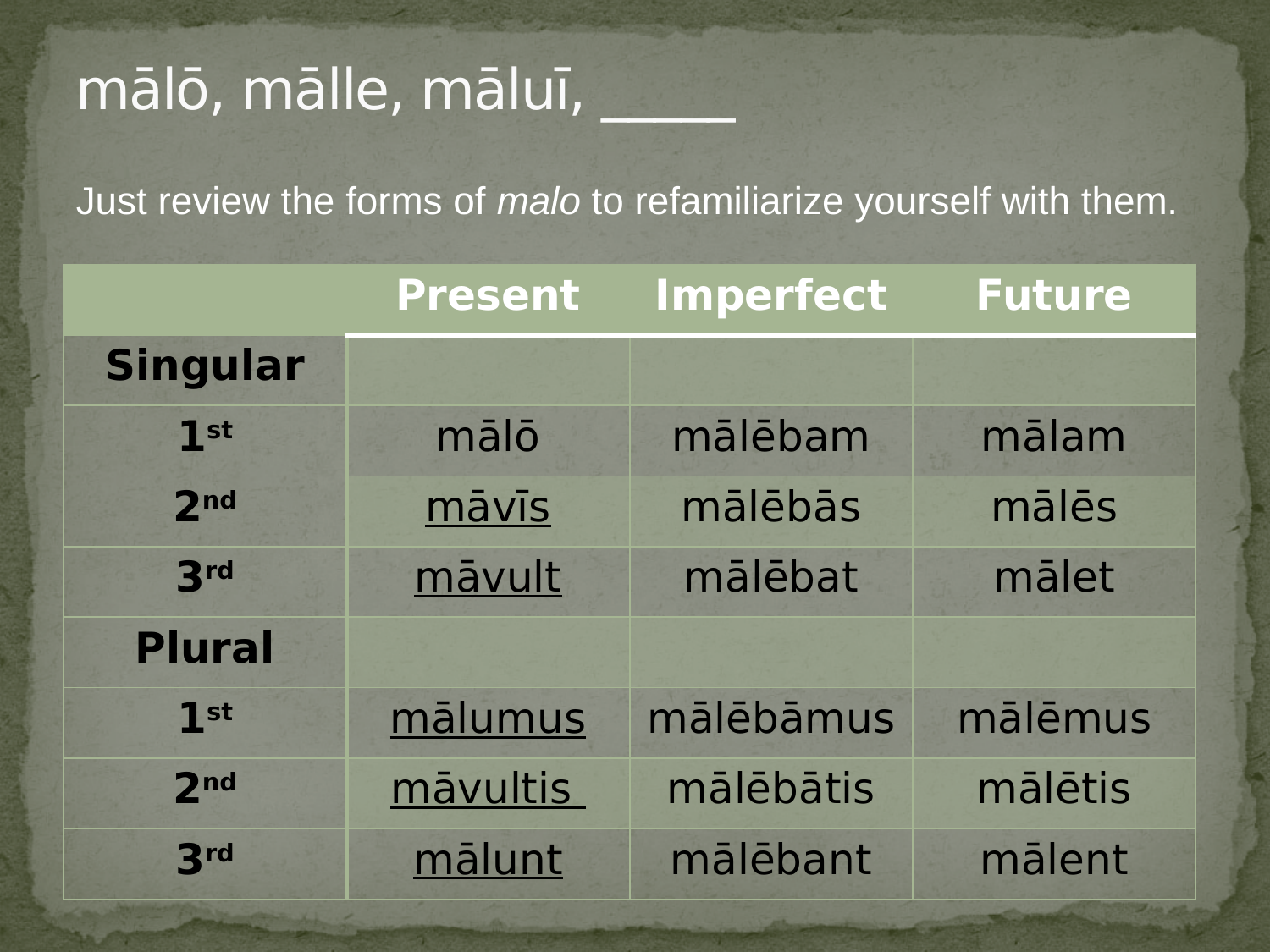

# mālō, mālle, māluī, _____
Just review the forms of malo to refamiliarize yourself with them.
|  | Present | Imperfect | Future |
| --- | --- | --- | --- |
| Singular |  |  |  |
| 1st | mālō | mālēbam | mālam |
| 2nd | māvīs | mālēbās | mālēs |
| 3rd | māvult | mālēbat | mālet |
| Plural |  |  |  |
| 1st | mālumus | mālēbāmus | mālēmus |
| 2nd | māvultis | mālēbātis | mālētis |
| 3rd | mālunt | mālēbant | mālent |